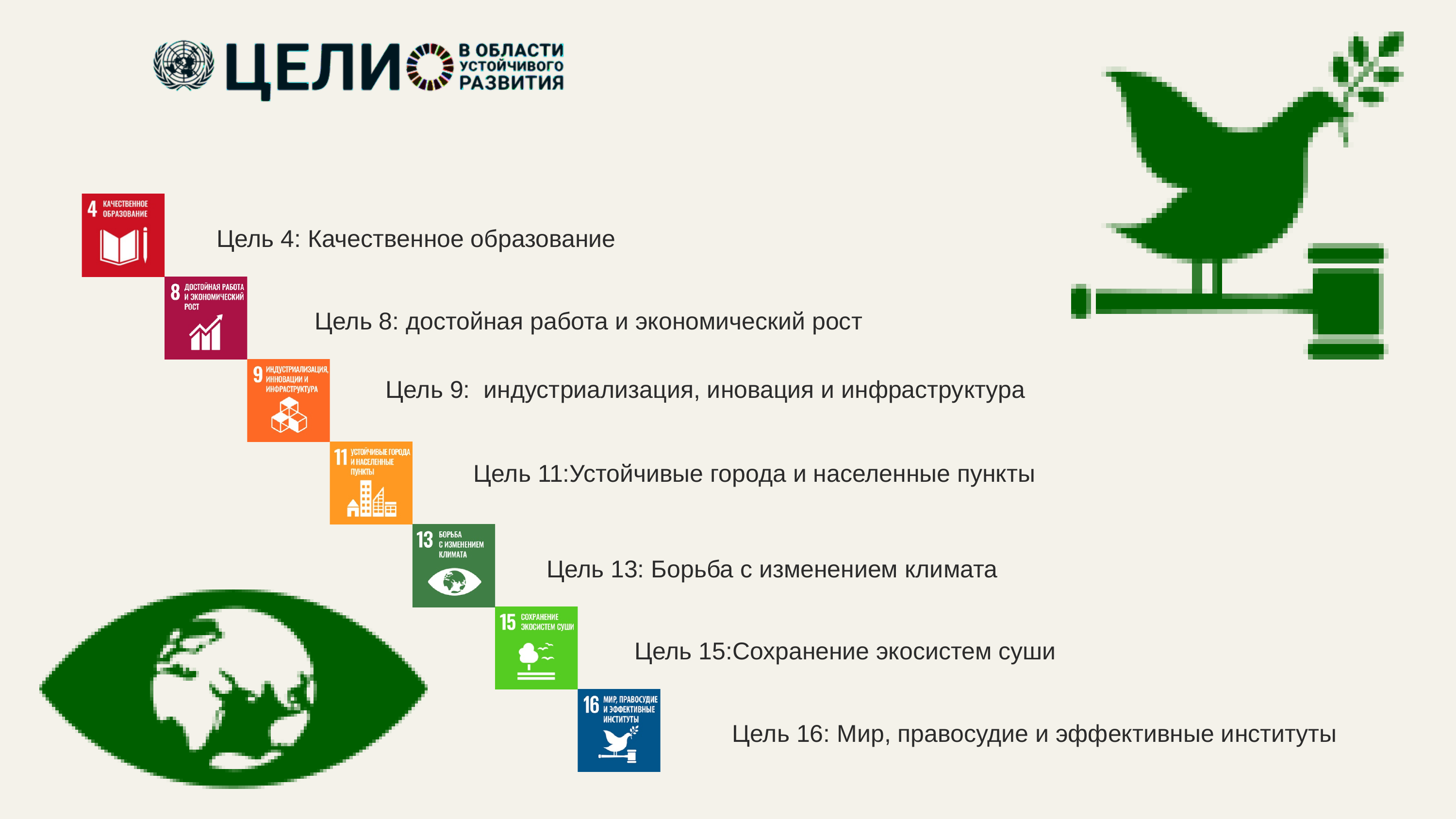

Цель 4: Качественное образование

Цель 8: достойная работа и экономический рост

Цель 9:  индустриализация, иновация и инфраструктура

Цель 11:Устойчивые города и населенные пункты

Цель 13: Борьба с изменением климата

Цель 15:Сохранение экосистем суши

Цель 16: Мир, правосудие и эффективные институты